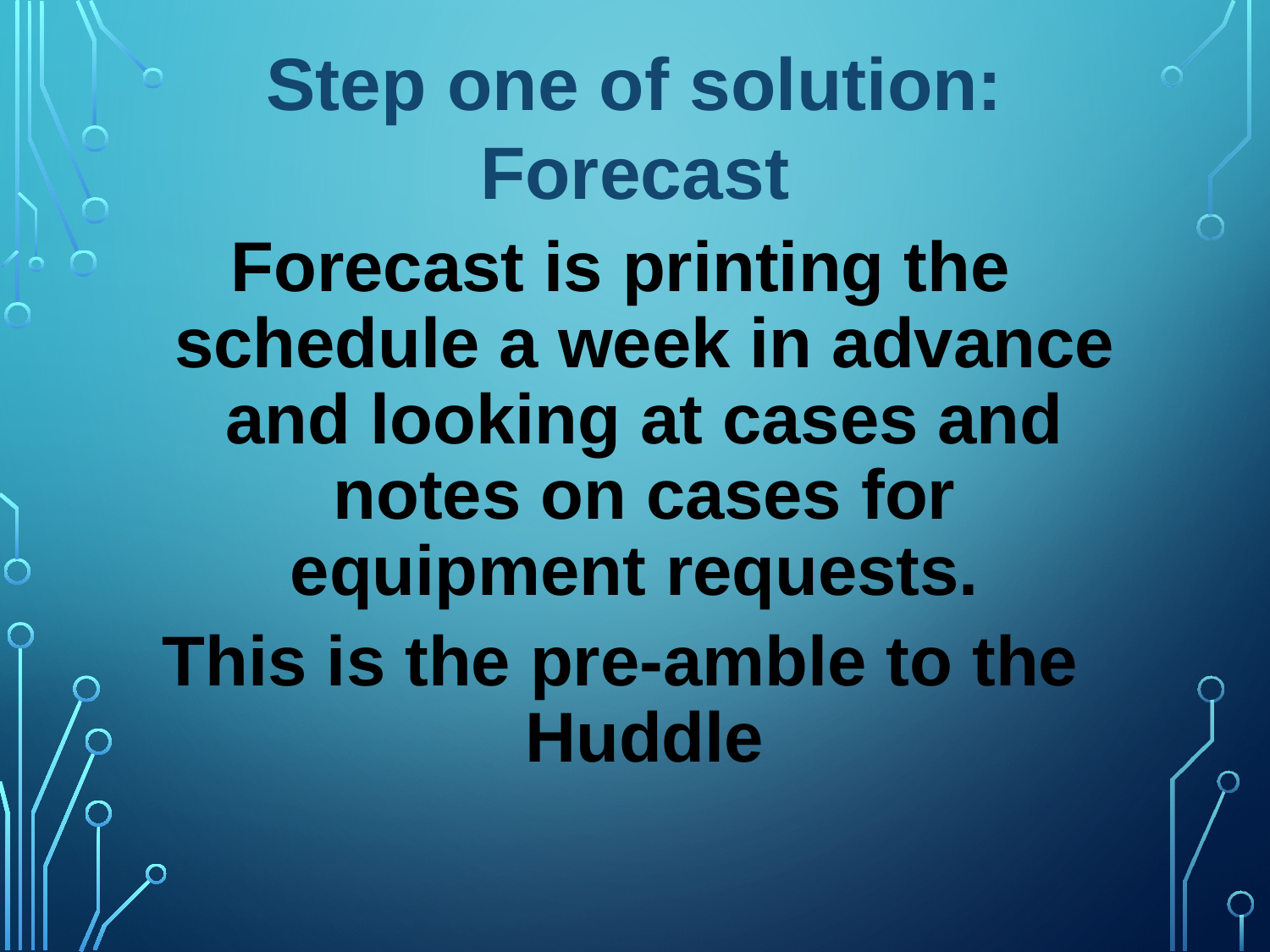

# Step one of solution: Forecast

Forecast is printing the schedule a week in advance and looking at cases and notes on cases for equipment requests.
This is the pre-amble to the Huddle